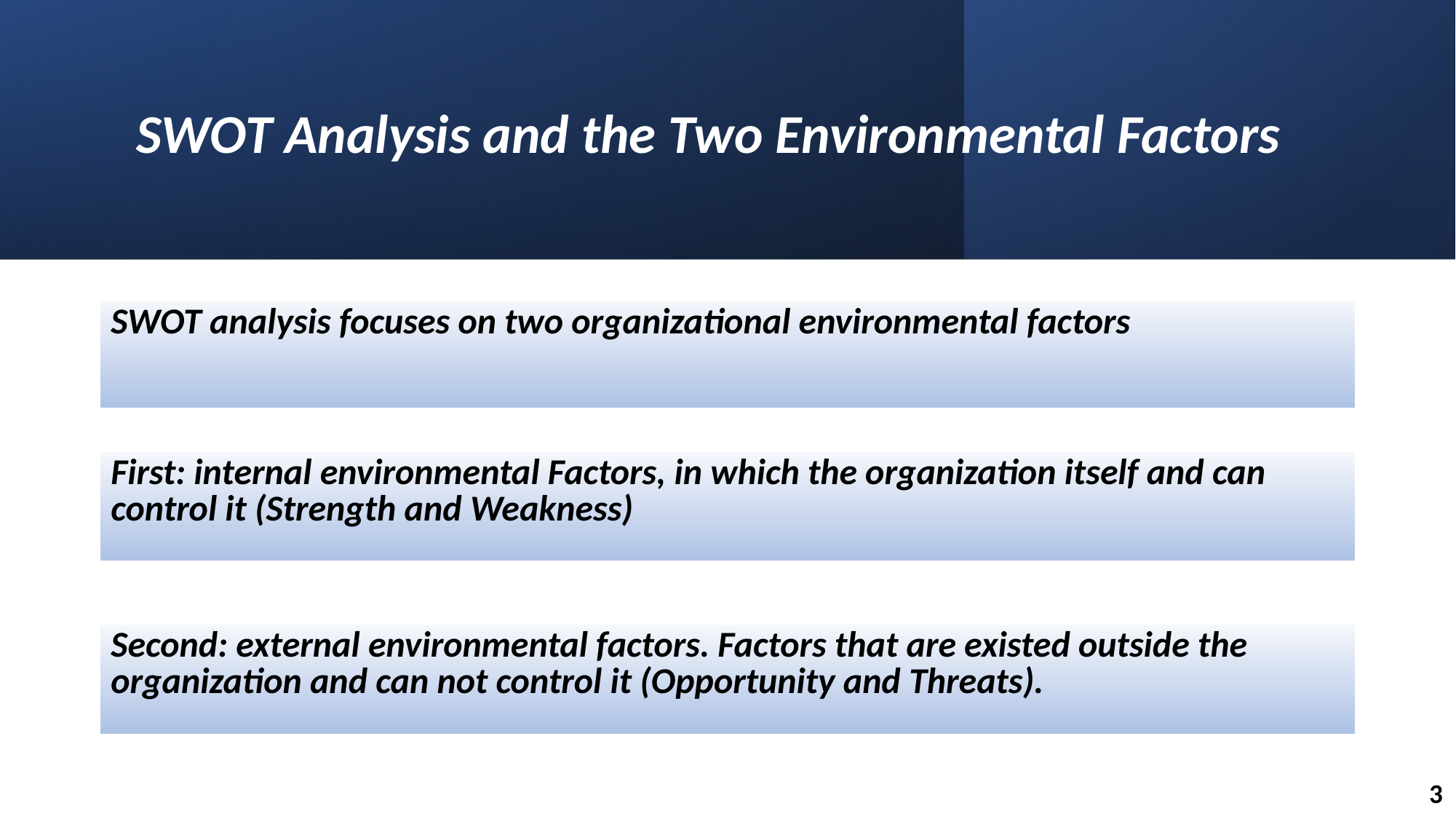

# SWOT Analysis and the Two Environmental Factors
| SWOT analysis focuses on two organizational environmental factors |
| --- |
| First: internal environmental Factors, in which the organization itself and can control it (Strength and Weakness) |
| --- |
| Second: external environmental factors. Factors that are existed outside the organization and can not control it (Opportunity and Threats). |
| --- |
3